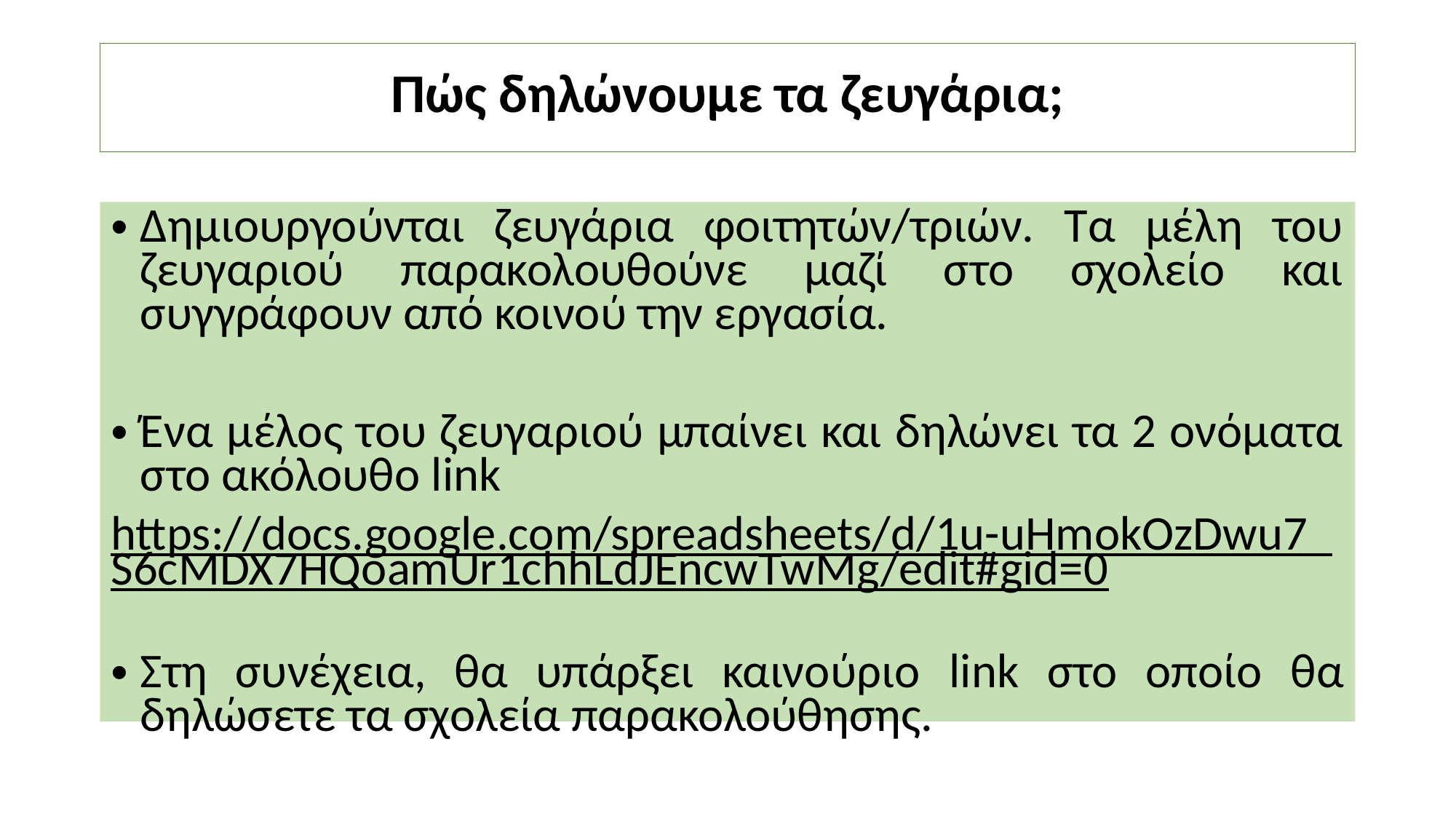

# Πώς δηλώνουμε τα ζευγάρια;
Δημιουργούνται ζευγάρια φοιτητών/τριών. Τα μέλη του ζευγαριού παρακολουθούνε μαζί στο σχολείο και συγγράφουν από κοινού την εργασία.

Ένα μέλος του ζευγαριού μπαίνει και δηλώνει τα 2 ονόματα στο ακόλουθο link
https://docs.google.com/spreadsheets/d/1u-uHmokOzDwu7_S6cMDX7HQoamUr1chhLdJEncwTwMg/edit#gid=0
Στη συνέχεια, θα υπάρξει καινούριο link στο οποίο θα δηλώσετε τα σχολεία παρακολούθησης.